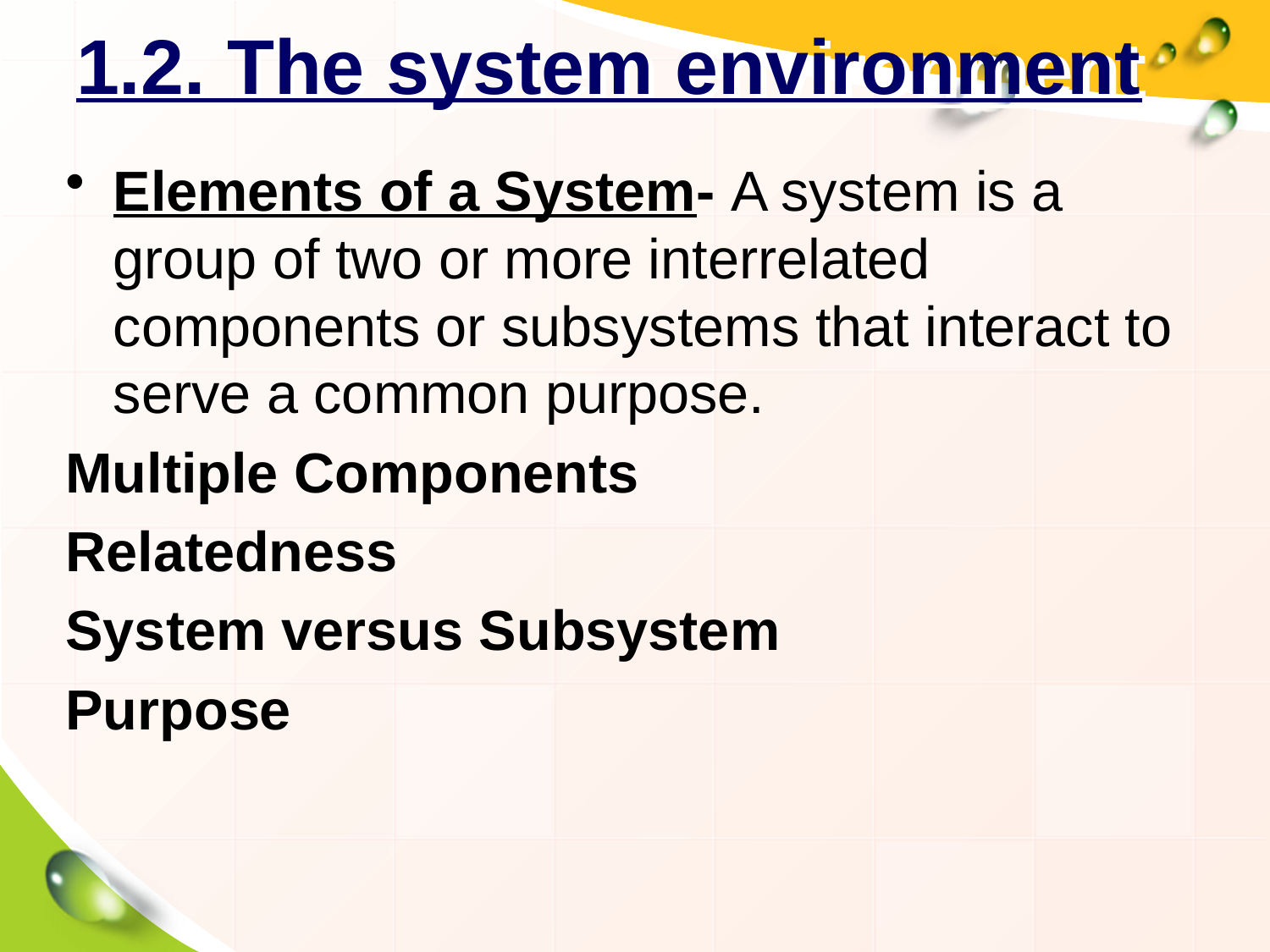

# 1.2. The system environment
Elements of a System- A system is a group of two or more interrelated components or subsystems that interact to serve a common purpose.
Multiple Components
Relatedness
System versus Subsystem
Purpose